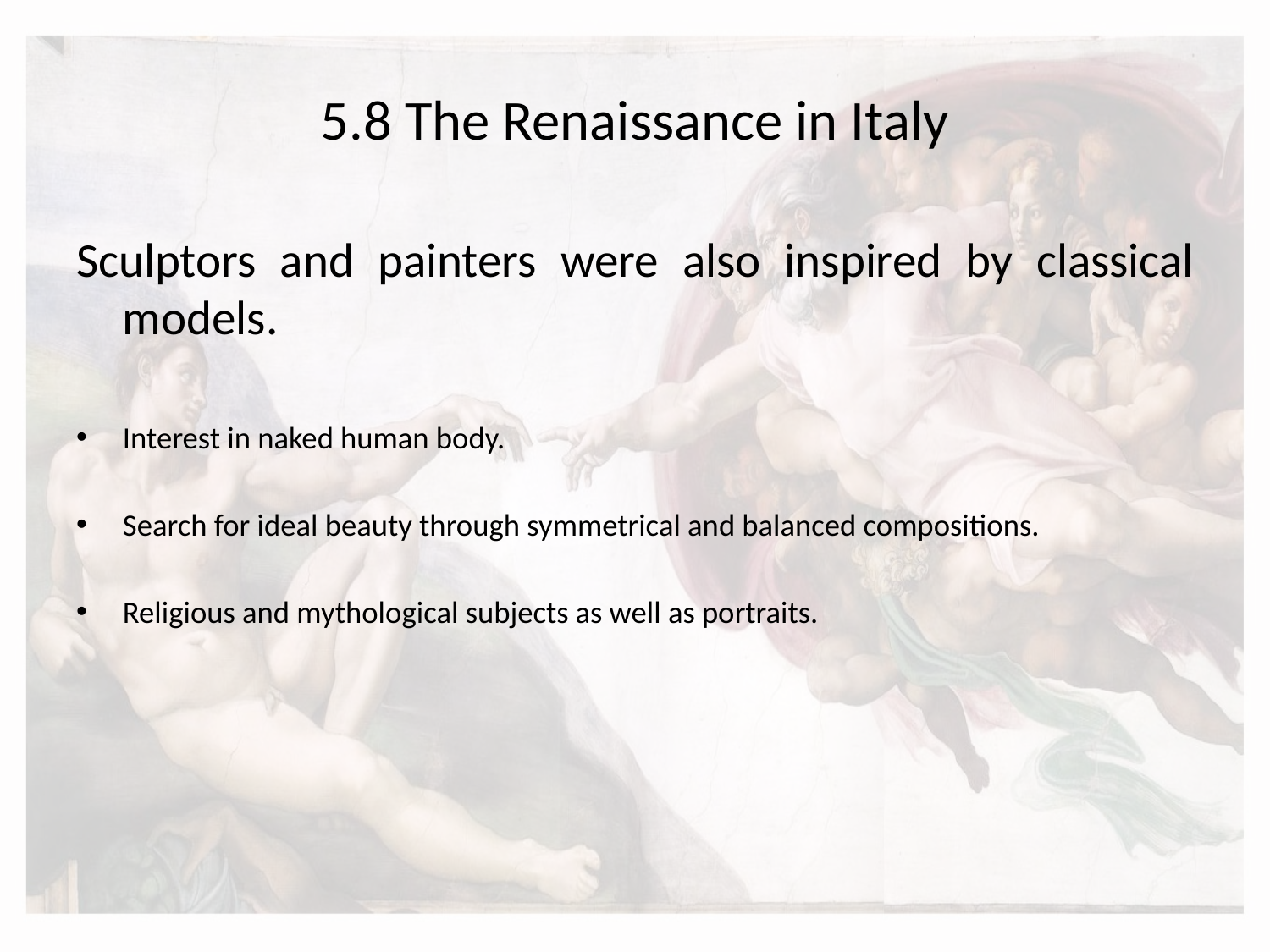

# 5.8 The Renaissance in Italy
Sculptors and painters were also inspired by classical models.

Interest in naked human body.

Search for ideal beauty through symmetrical and balanced compositions.

Religious and mythological subjects as well as portraits.